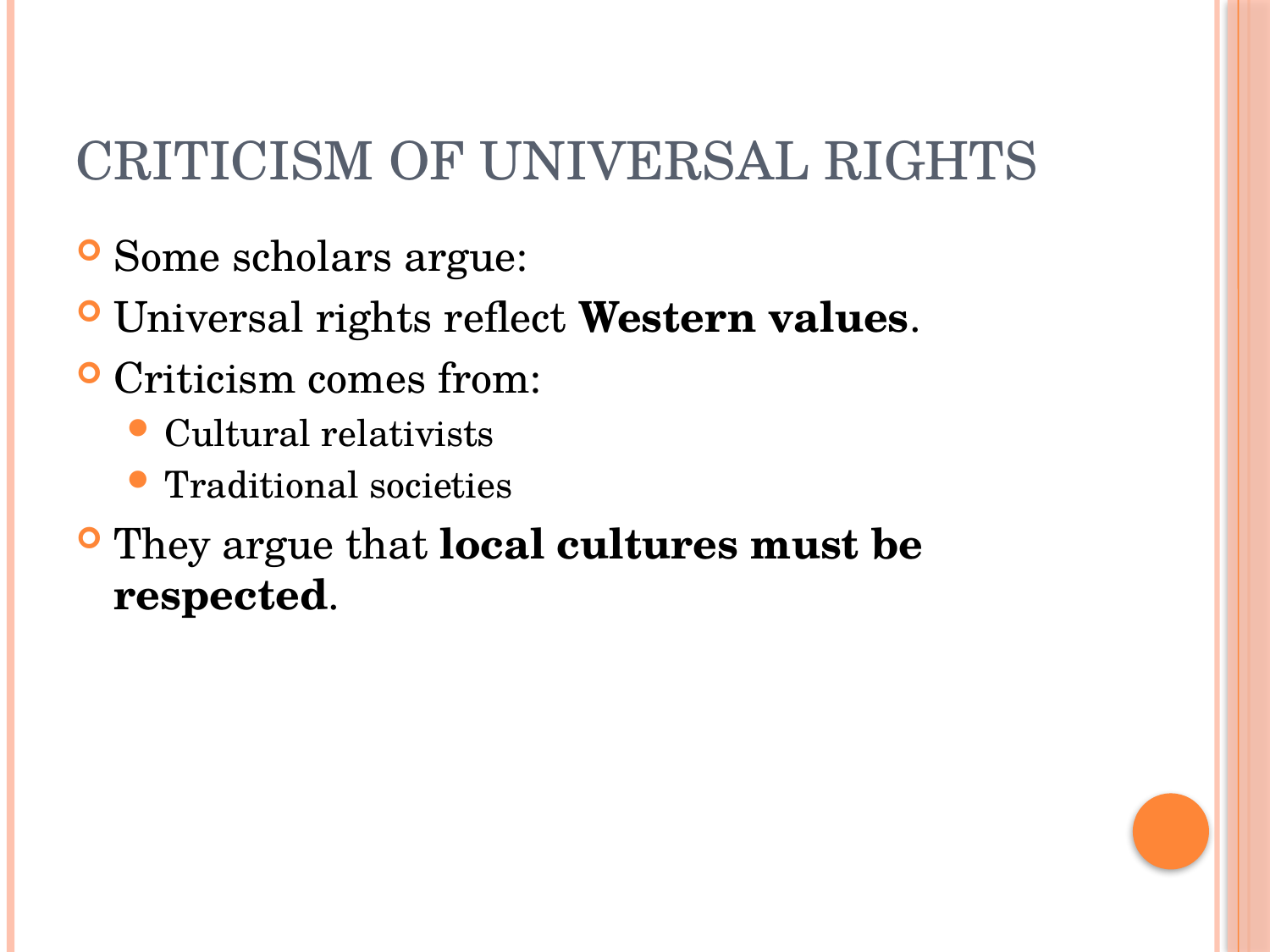

# Criticism of Universal Rights
Some scholars argue:
Universal rights reflect Western values.
Criticism comes from:
Cultural relativists
Traditional societies
They argue that local cultures must be respected.